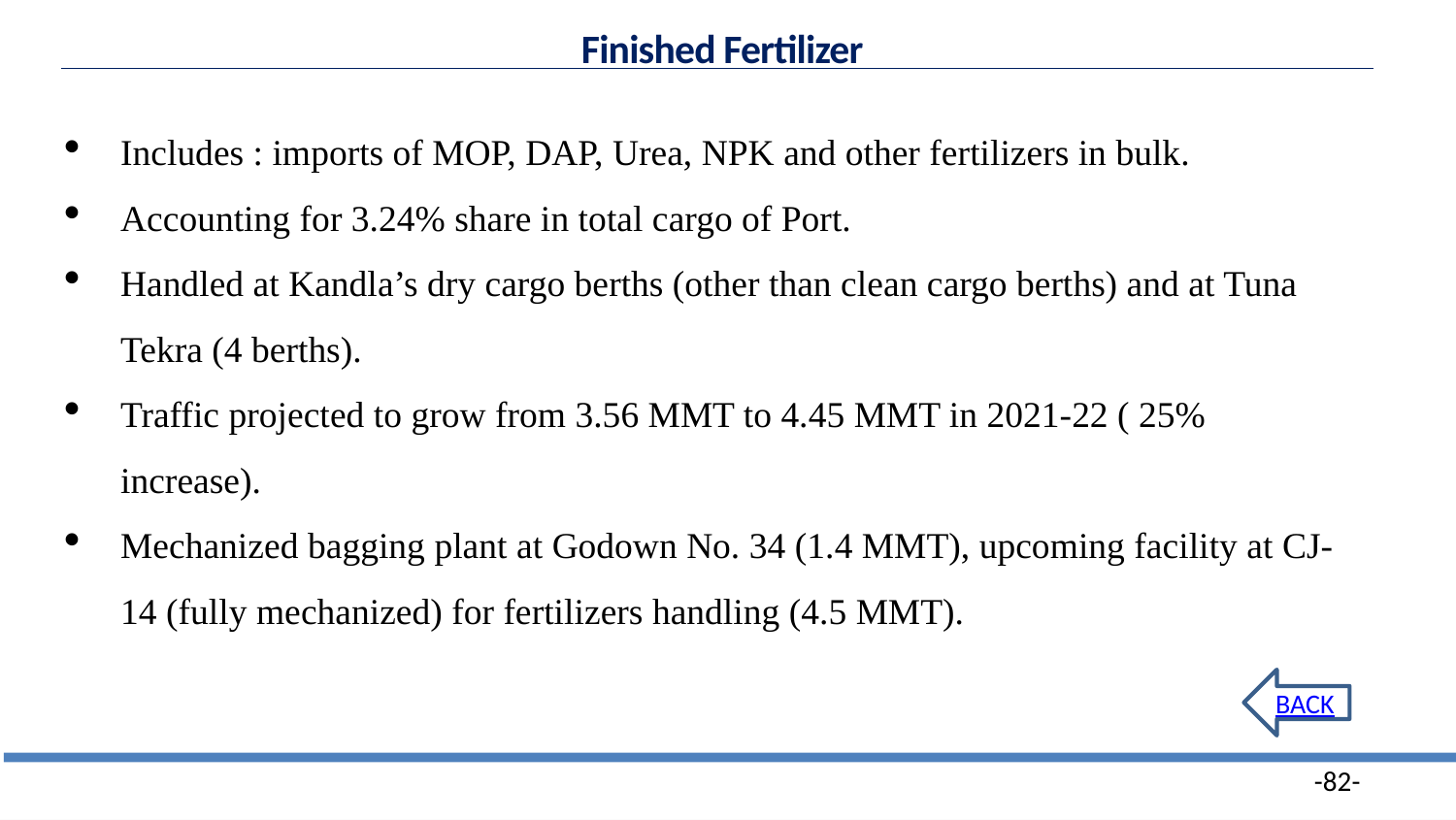

Finished Fertilizer
Includes : imports of MOP, DAP, Urea, NPK and other fertilizers in bulk.
Accounting for 3.24% share in total cargo of Port.
Handled at Kandla’s dry cargo berths (other than clean cargo berths) and at Tuna Tekra (4 berths).
Traffic projected to grow from 3.56 MMT to 4.45 MMT in 2021-22 ( 25% increase).
Mechanized bagging plant at Godown No. 34 (1.4 MMT), upcoming facility at CJ-14 (fully mechanized) for fertilizers handling (4.5 MMT).
BACK